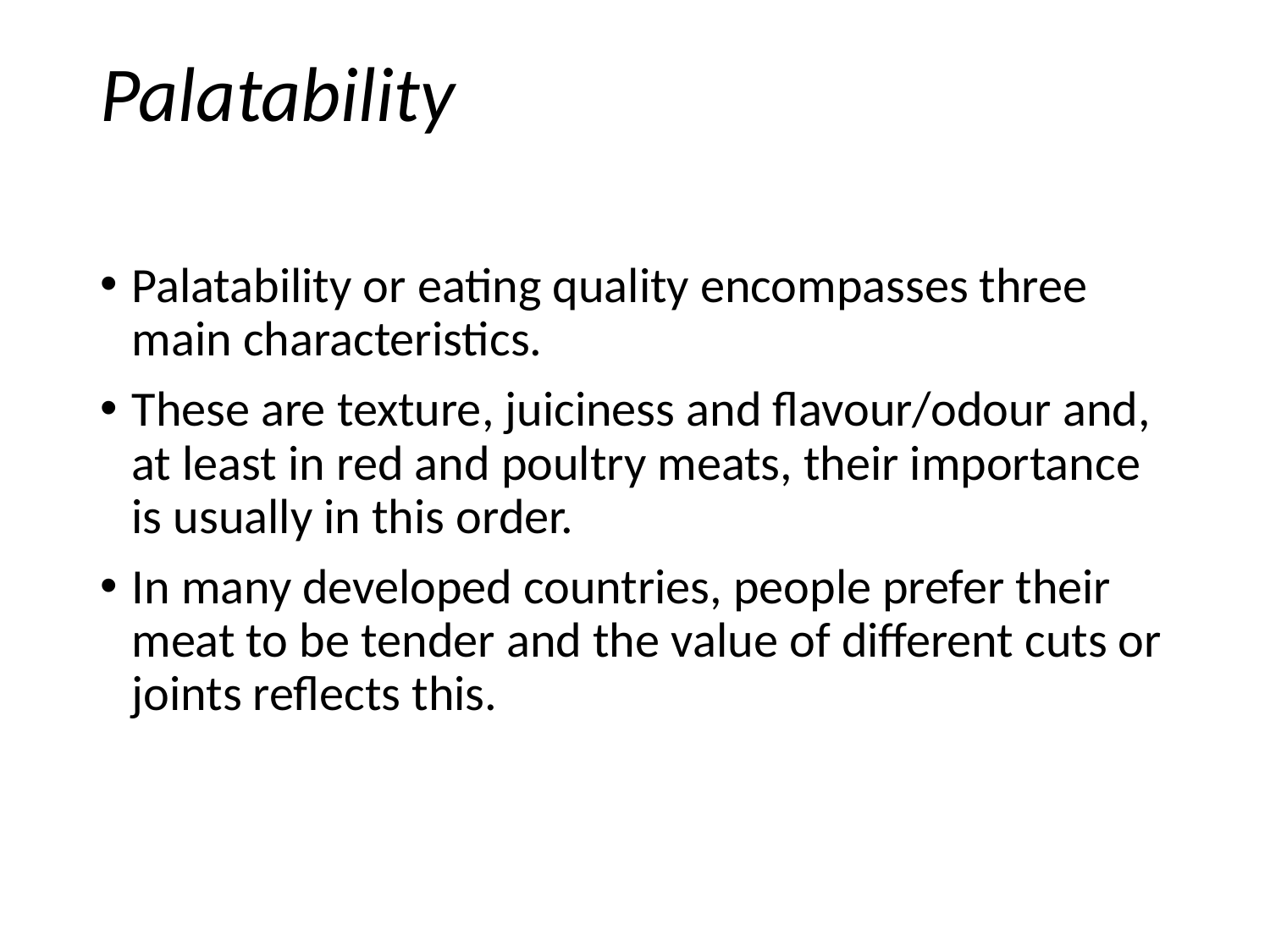

# Palatability
Palatability or eating quality encompasses three main characteristics.
These are texture, juiciness and flavour/odour and, at least in red and poultry meats, their importance is usually in this order.
In many developed countries, people prefer their meat to be tender and the value of different cuts or joints reflects this.